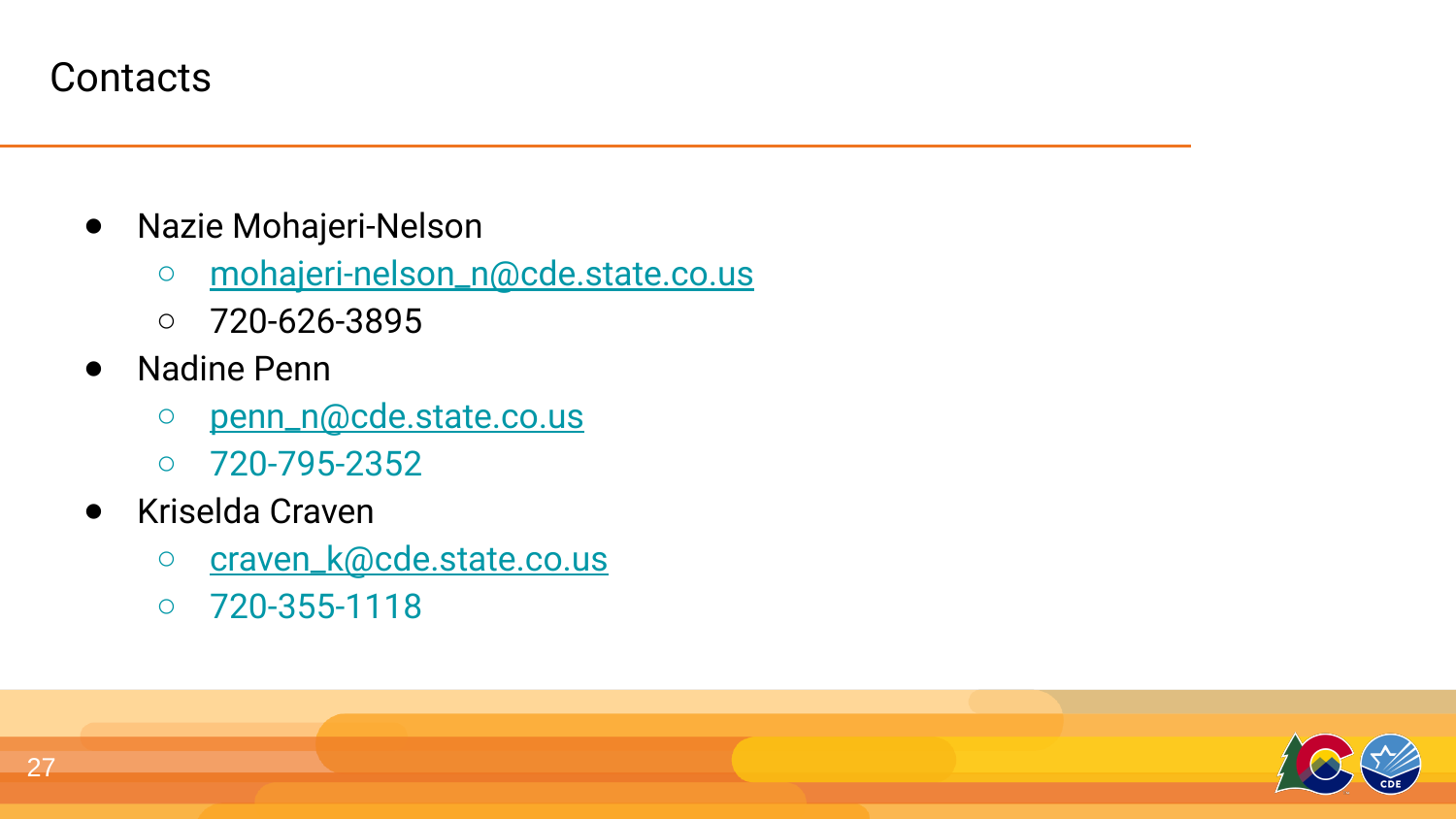

# Contacts
Nazie Mohajeri-Nelson
mohajeri-nelson_n@cde.state.co.us
720-626-3895
Nadine Penn
penn_n@cde.state.co.us
720-795-2352
Kriselda Craven
craven_k@cde.state.co.us
720-355-1118